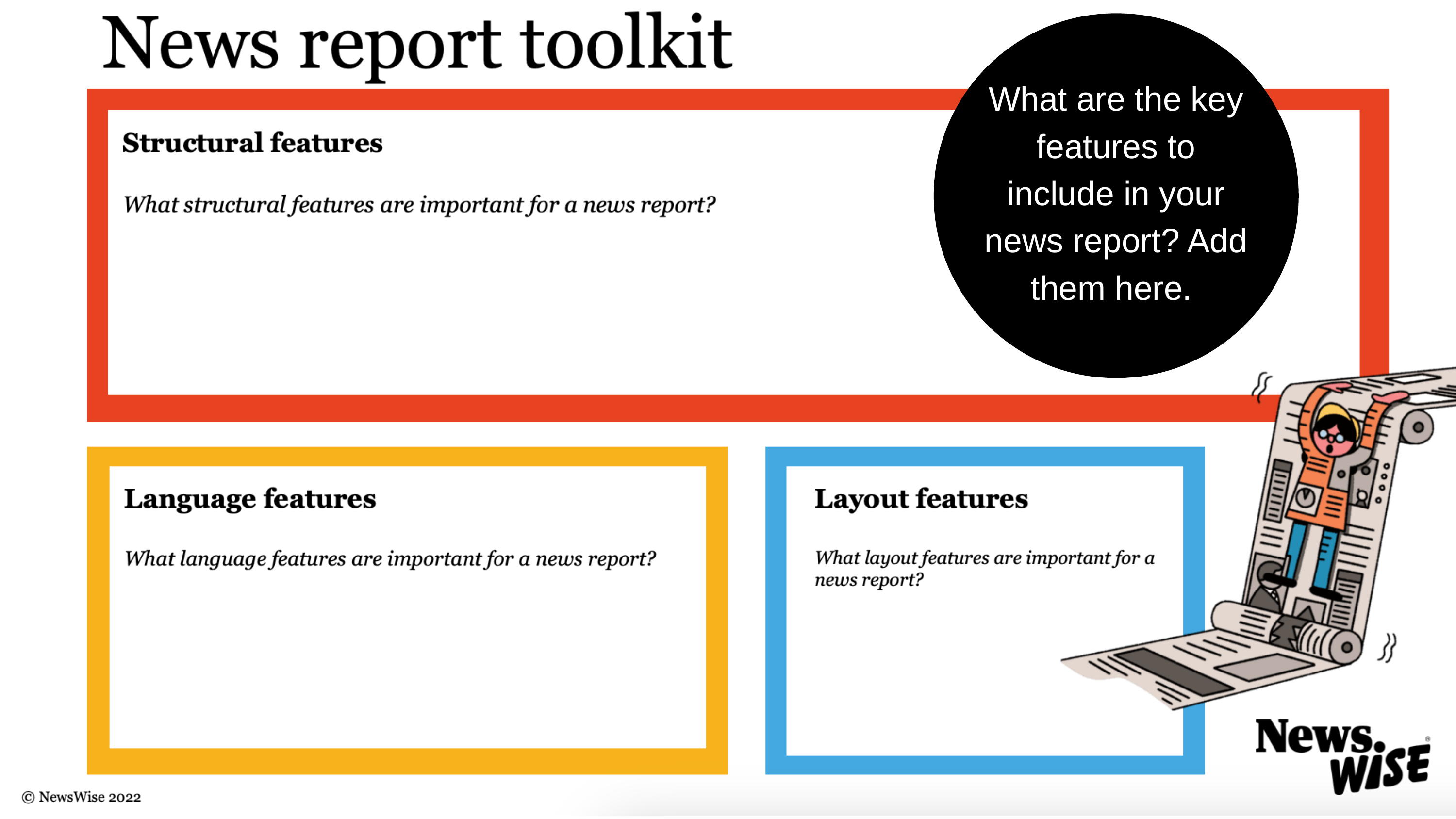

What are the key features to include in your news report? Add them here.